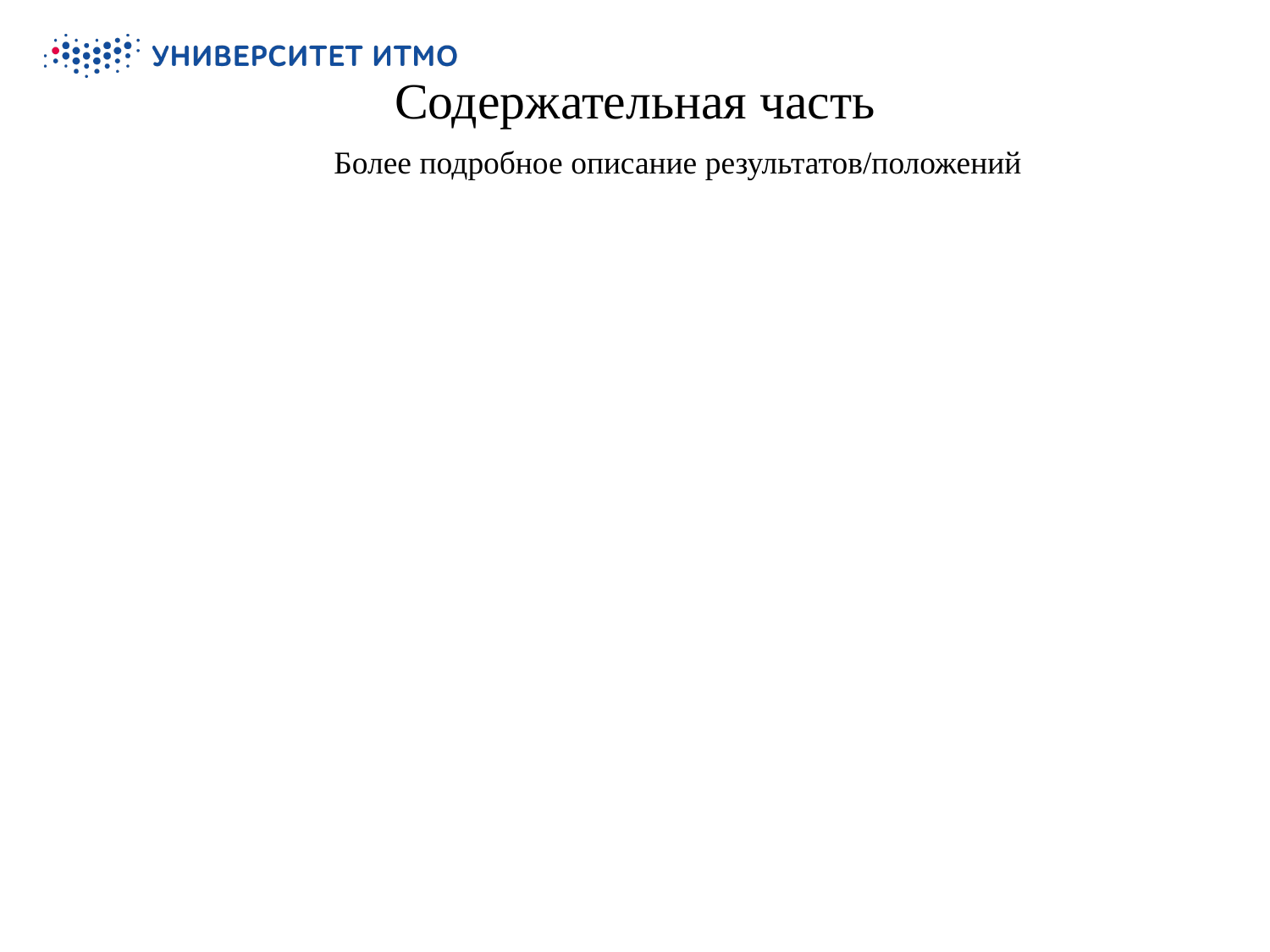

# Содержательная часть
Более подробное описание результатов/положений